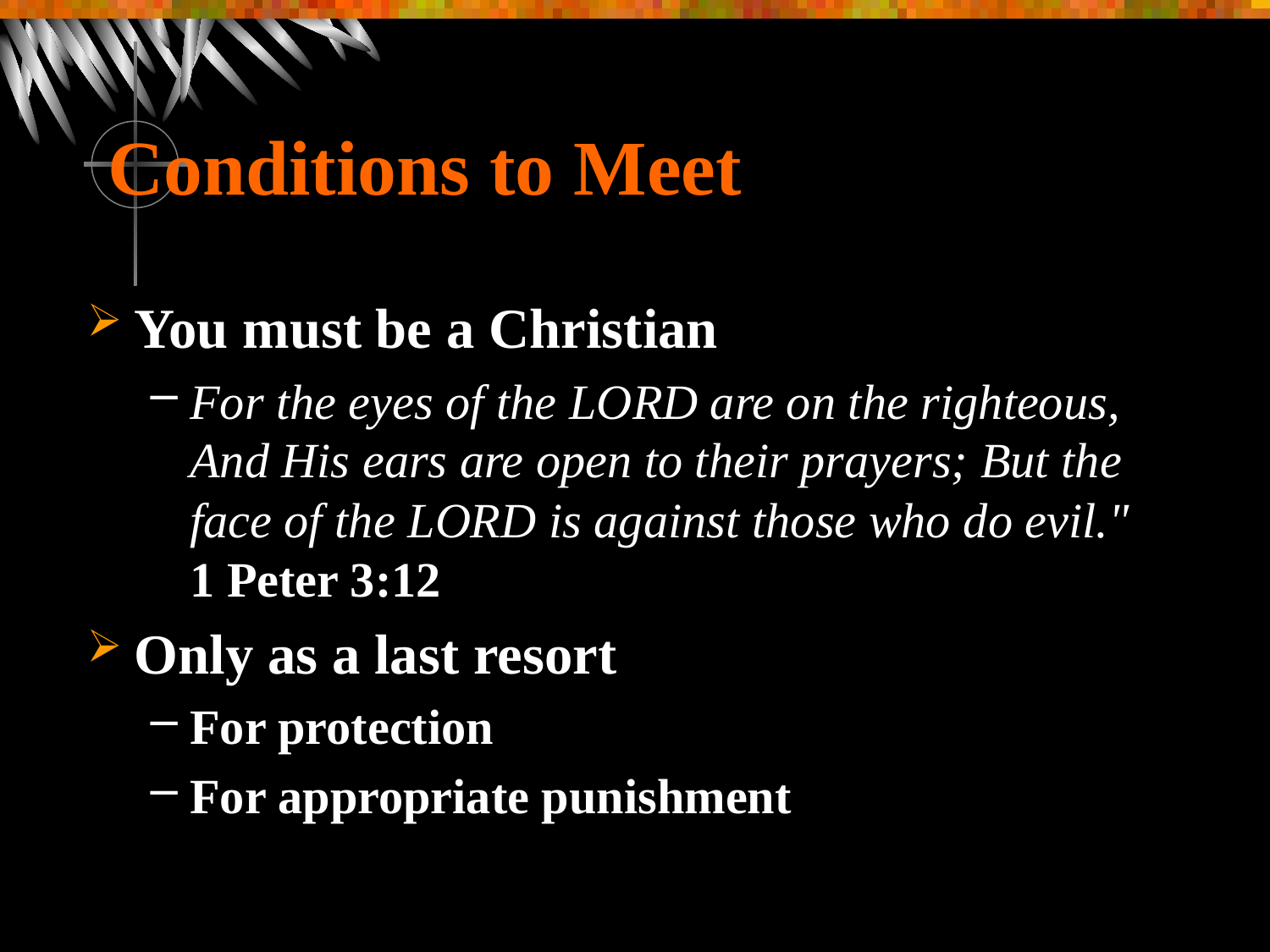

# Conditions to Meet
You must be a Christian
For the eyes of the Lord are on the righteous, And His ears are open to their prayers; But the face of the Lord is against those who do evil."
1 Peter 3:12
Only as a last resort
For protection
For appropriate punishment